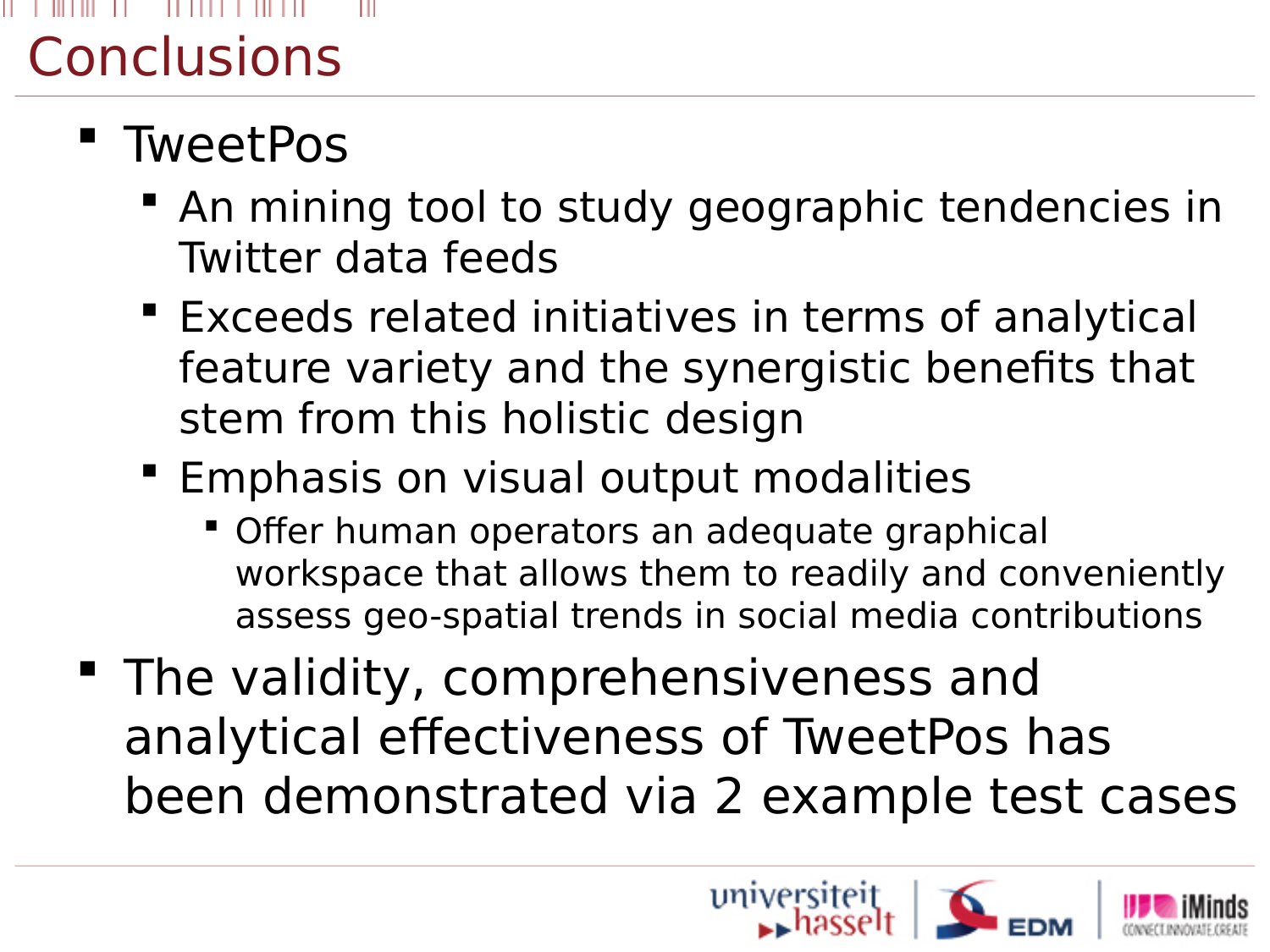

# Conclusions
TweetPos
An mining tool to study geographic tendencies in Twitter data feeds
Exceeds related initiatives in terms of analytical feature variety and the synergistic benefits that stem from this holistic design
Emphasis on visual output modalities
Offer human operators an adequate graphical workspace that allows them to readily and conveniently assess geo-spatial trends in social media contributions
The validity, comprehensiveness and analytical effectiveness of TweetPos has been demonstrated via 2 example test cases